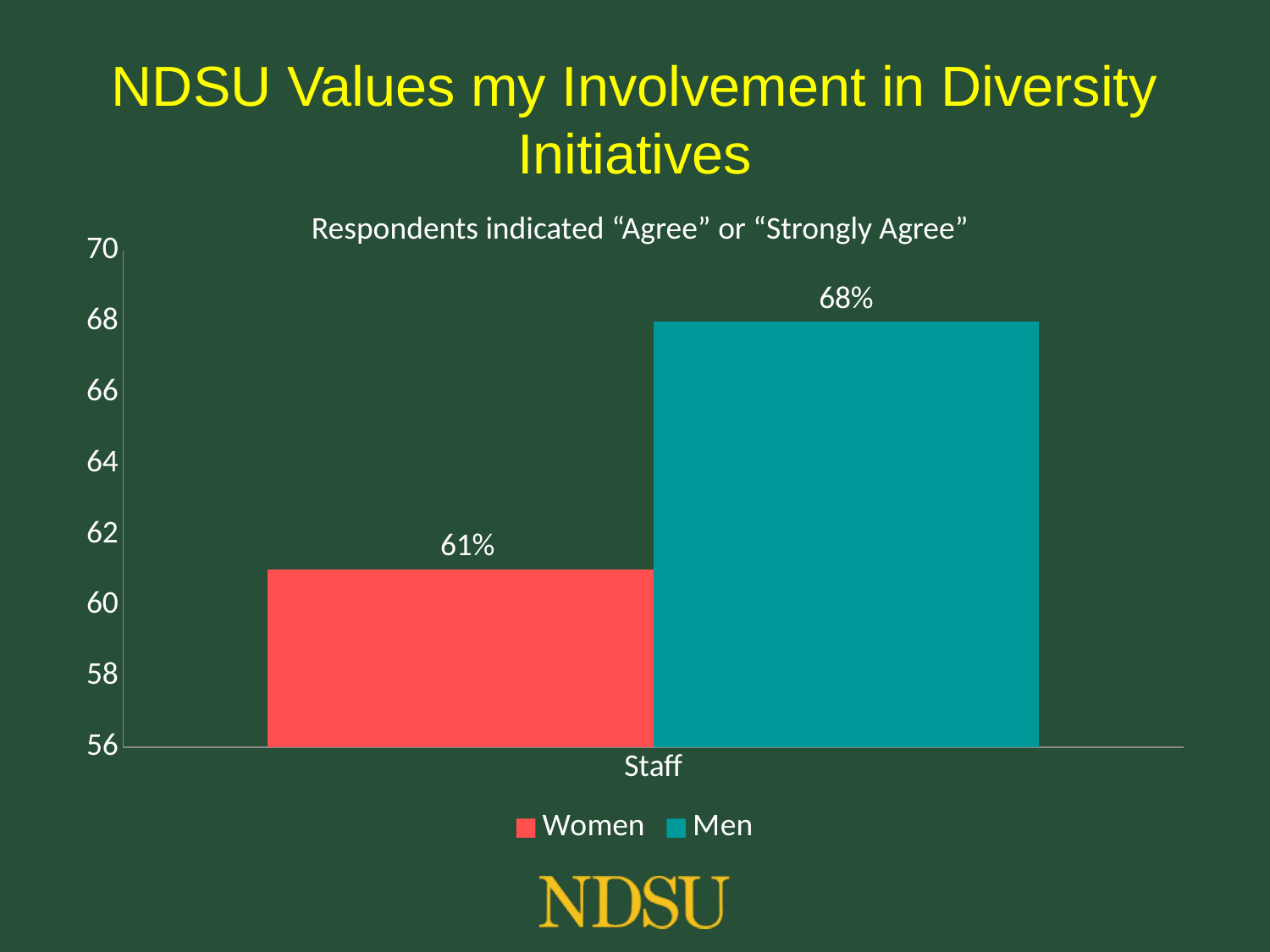

# NDSU Values my Involvement in Diversity Initiatives
Respondents indicated “Agree” or “Strongly Agree”

### Chart

| Category | Women | Men |
|---|---|---|
| Staff | 61.0 | 68.0 |